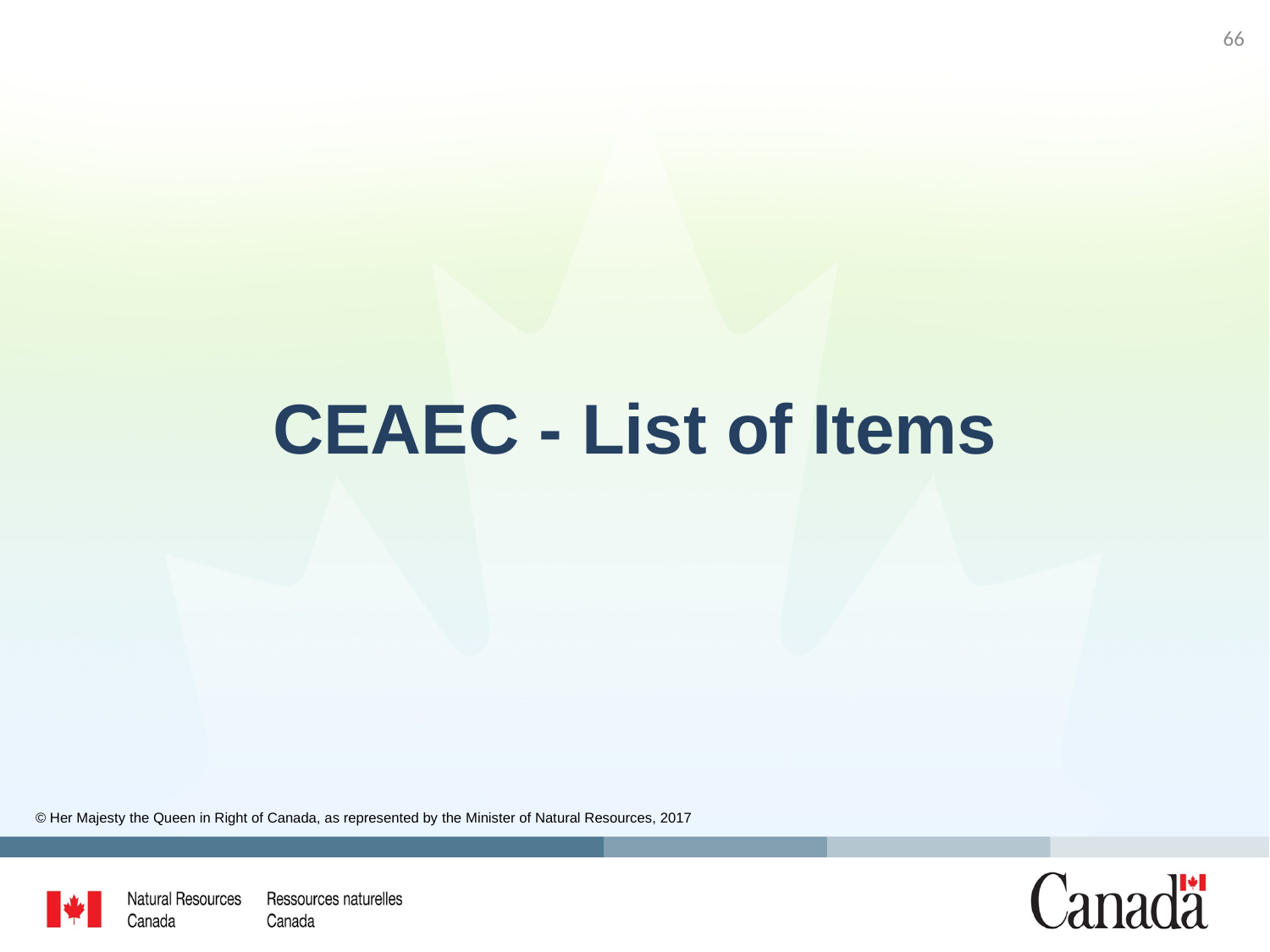

66
# CEAEC - List of Items